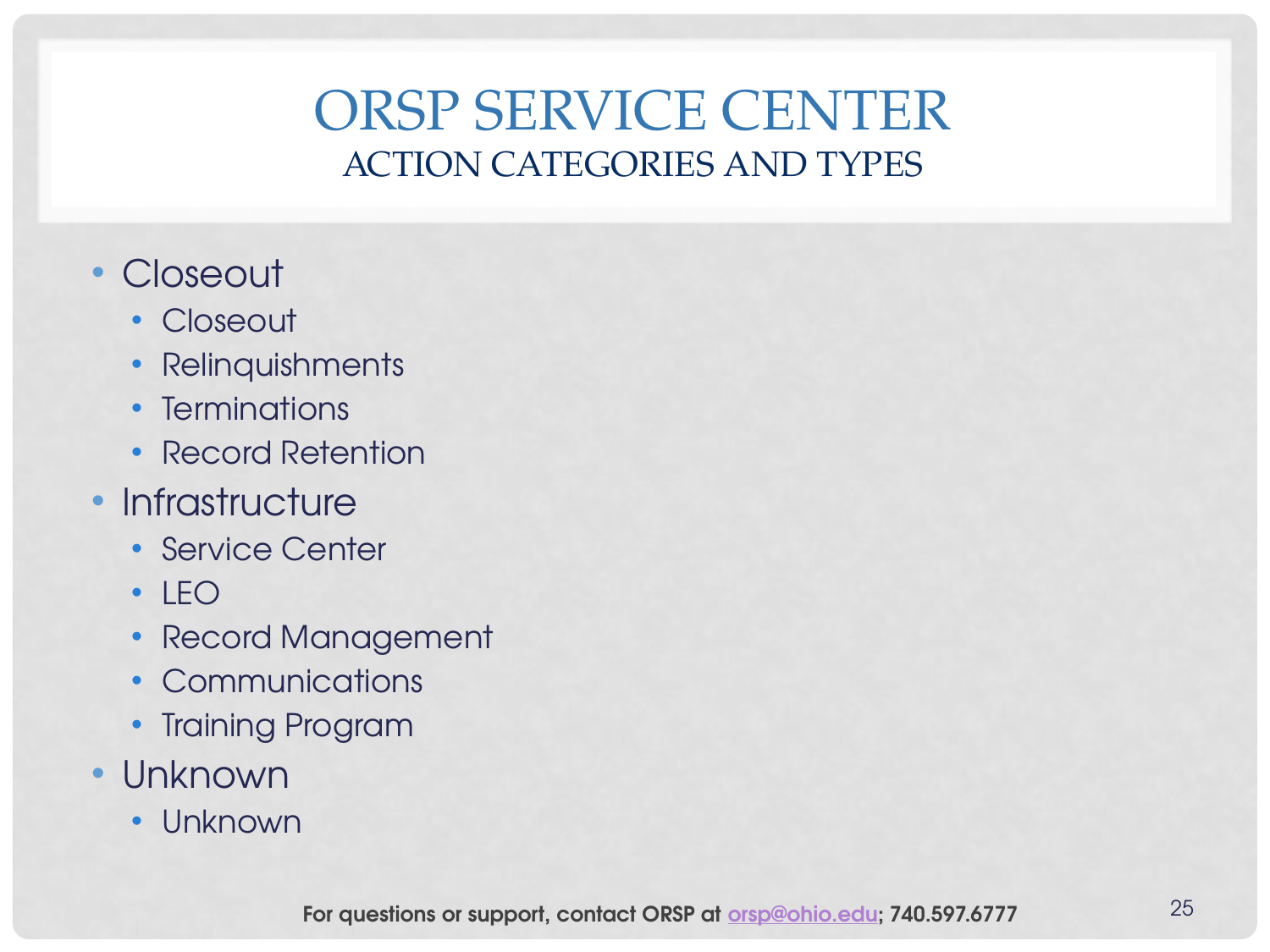

# ORSP Service Center Action categories and types
Closeout
Closeout
Relinquishments
Terminations
Record Retention
Infrastructure
Service Center
LEO
Record Management
Communications
Training Program
Unknown
Unknown
25
For questions or support, contact ORSP at orsp@ohio.edu; 740.597.6777